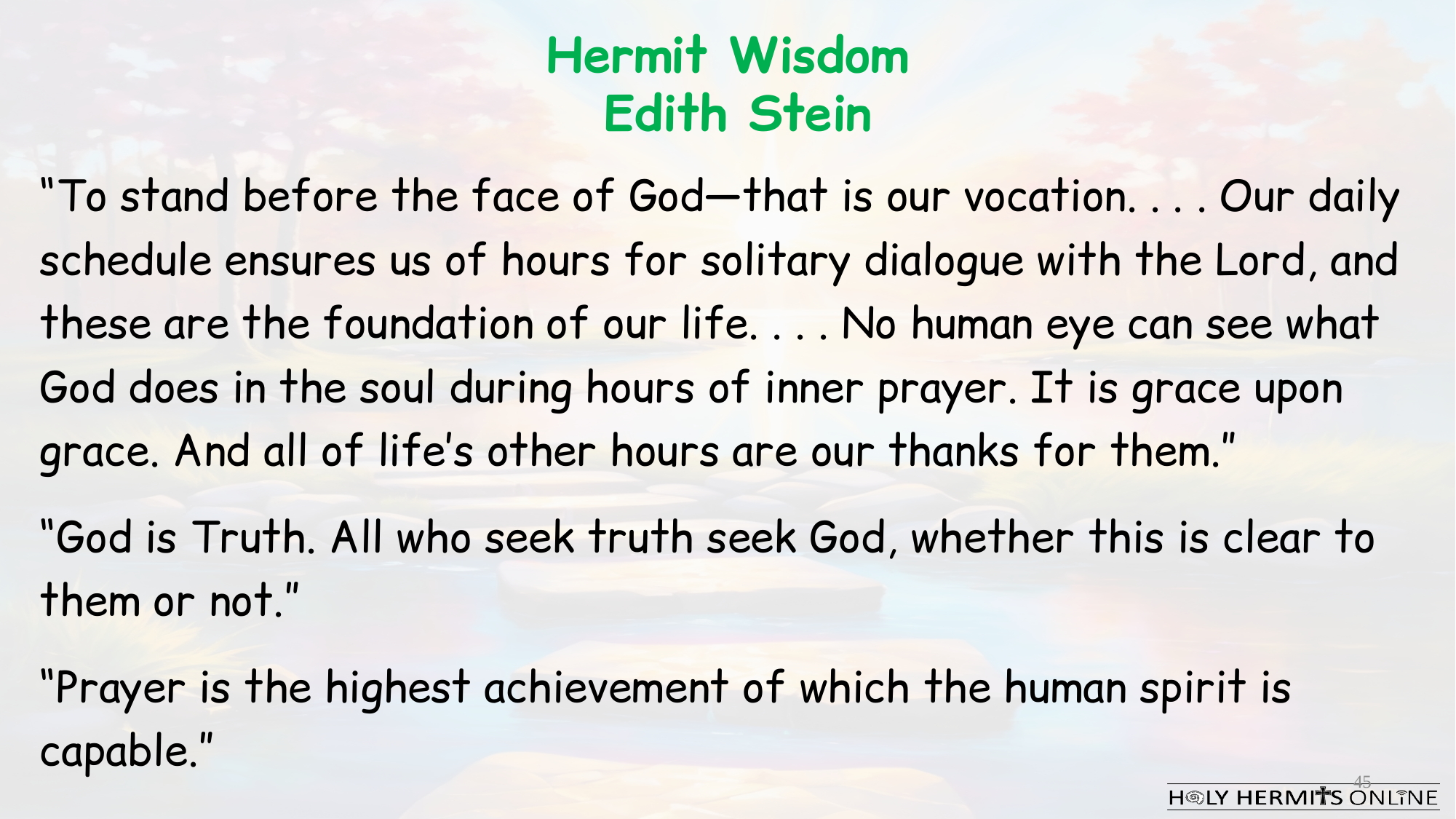

Hermit Wisdom
 Edith Stein
“To stand before the face of God—that is our vocation. . . . Our daily schedule ensures us of hours for solitary dialogue with the Lord, and these are the foundation of our life. . . . No human eye can see what God does in the soul during hours of inner prayer. It is grace upon grace. And all of life’s other hours are our thanks for them.”
“God is Truth. All who seek truth seek God, whether this is clear to them or not.”
“Prayer is the highest achievement of which the human spirit is capable.”
45